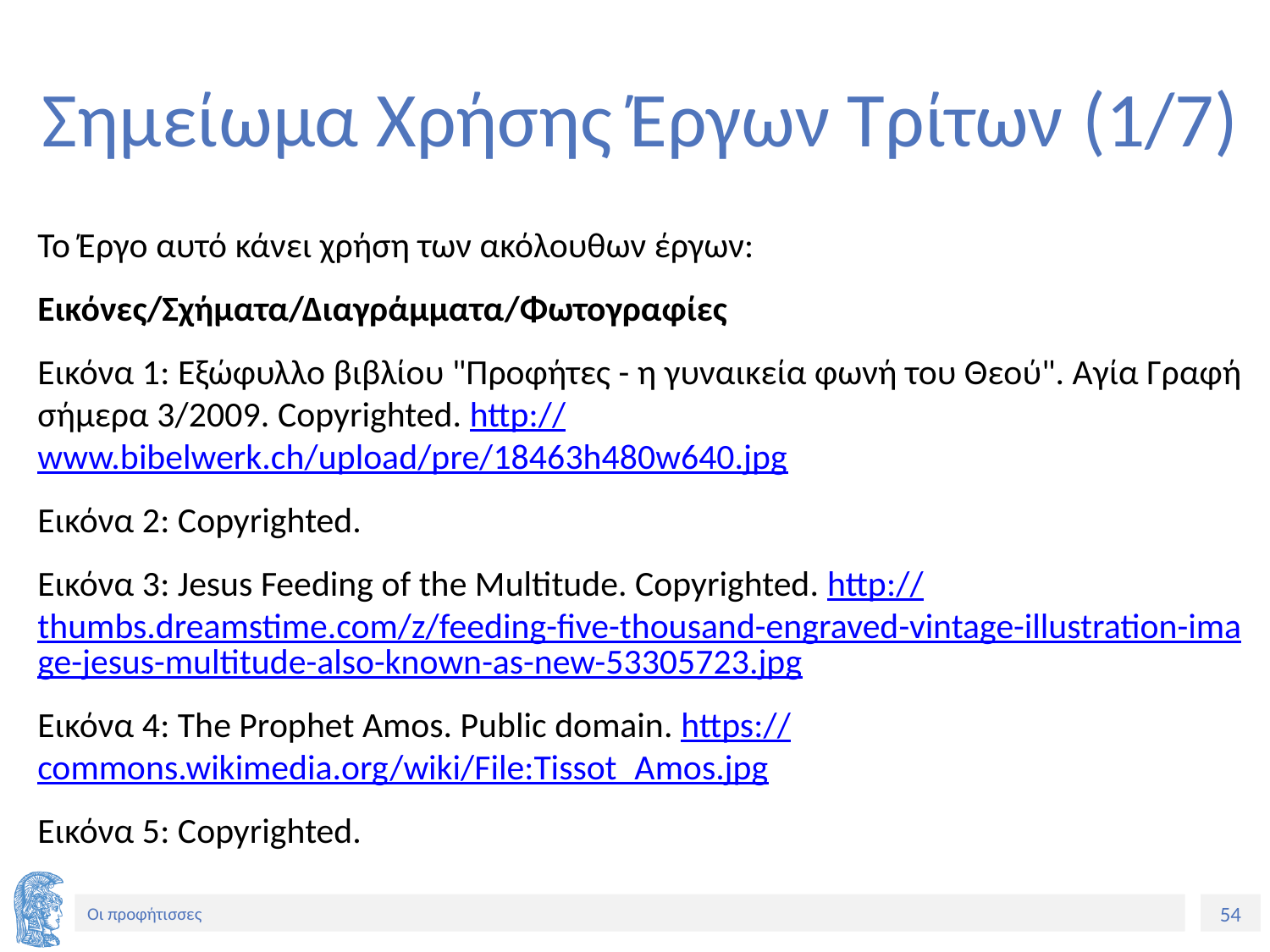

# Σημείωμα Χρήσης Έργων Τρίτων (1/7)
Το Έργο αυτό κάνει χρήση των ακόλουθων έργων:
Εικόνες/Σχήματα/Διαγράμματα/Φωτογραφίες
Εικόνα 1: Εξώφυλλο βιβλίου "Προφήτες - η γυναικεία φωνή του Θεού". Αγία Γραφή σήμερα 3/2009. Copyrighted. http://www.bibelwerk.ch/upload/pre/18463h480w640.jpg
Εικόνα 2: Copyrighted.
Εικόνα 3: Jesus Feeding of the Multitude. Copyrighted. http://thumbs.dreamstime.com/z/feeding-five-thousand-engraved-vintage-illustration-image-jesus-multitude-also-known-as-new-53305723.jpg
Εικόνα 4: The Prophet Amos. Public domain. https://commons.wikimedia.org/wiki/File:Tissot_Amos.jpg
Εικόνα 5: Copyrighted.